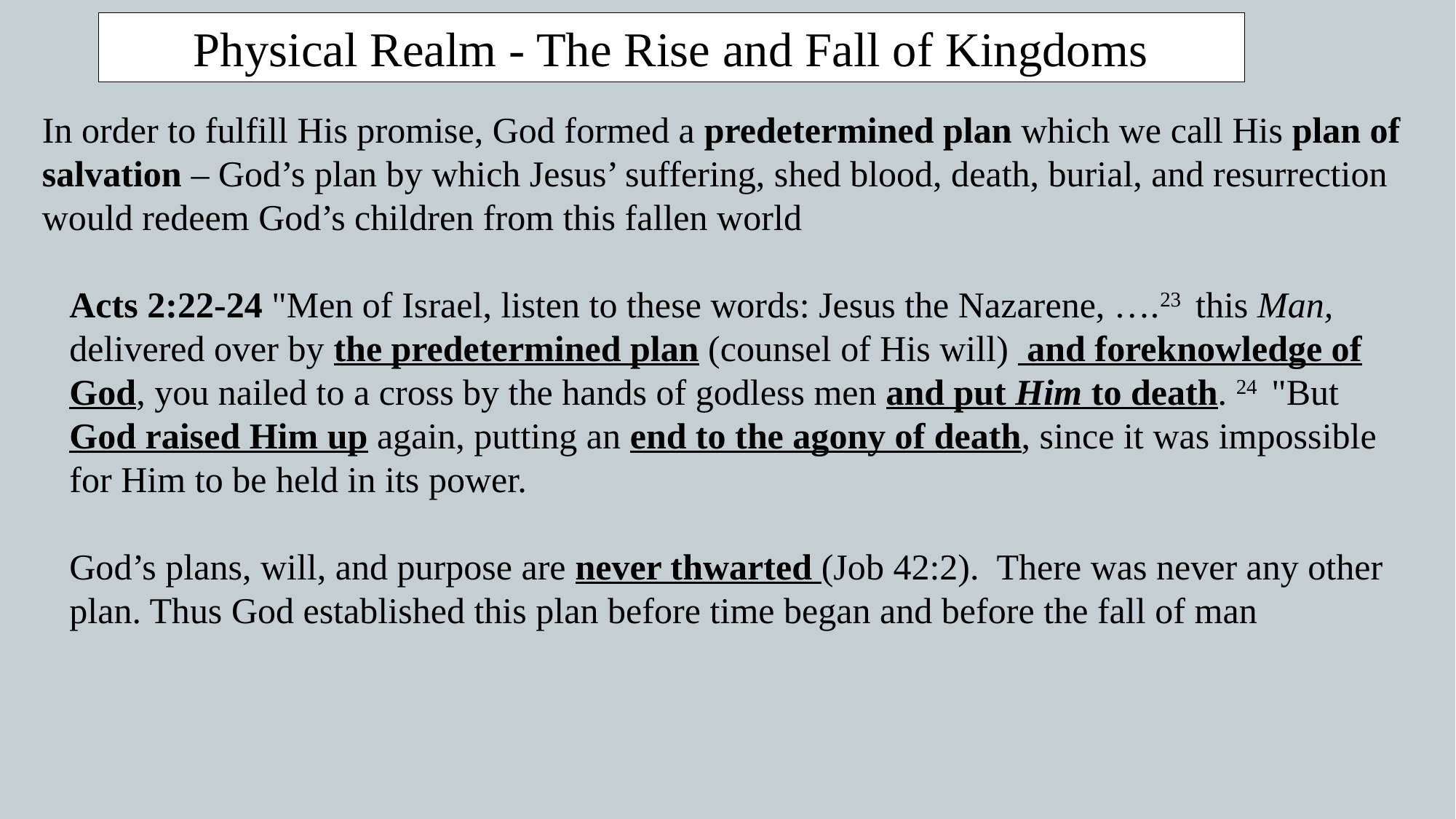

Physical Realm - The Rise and Fall of Kingdoms
In order to fulfill His promise, God formed a predetermined plan which we call His plan of salvation – God’s plan by which Jesus’ suffering, shed blood, death, burial, and resurrection would redeem God’s children from this fallen world

Acts 2:22-24 "Men of Israel, listen to these words: Jesus the Nazarene, ….23  this Man, delivered over by the predetermined plan (counsel of His will)  and foreknowledge of God, you nailed to a cross by the hands of godless men and put Him to death. 24  "But God raised Him up again, putting an end to the agony of death, since it was impossible for Him to be held in its power.

God’s plans, will, and purpose are never thwarted (Job 42:2).  There was never any other plan. Thus God established this plan before time began and before the fall of man